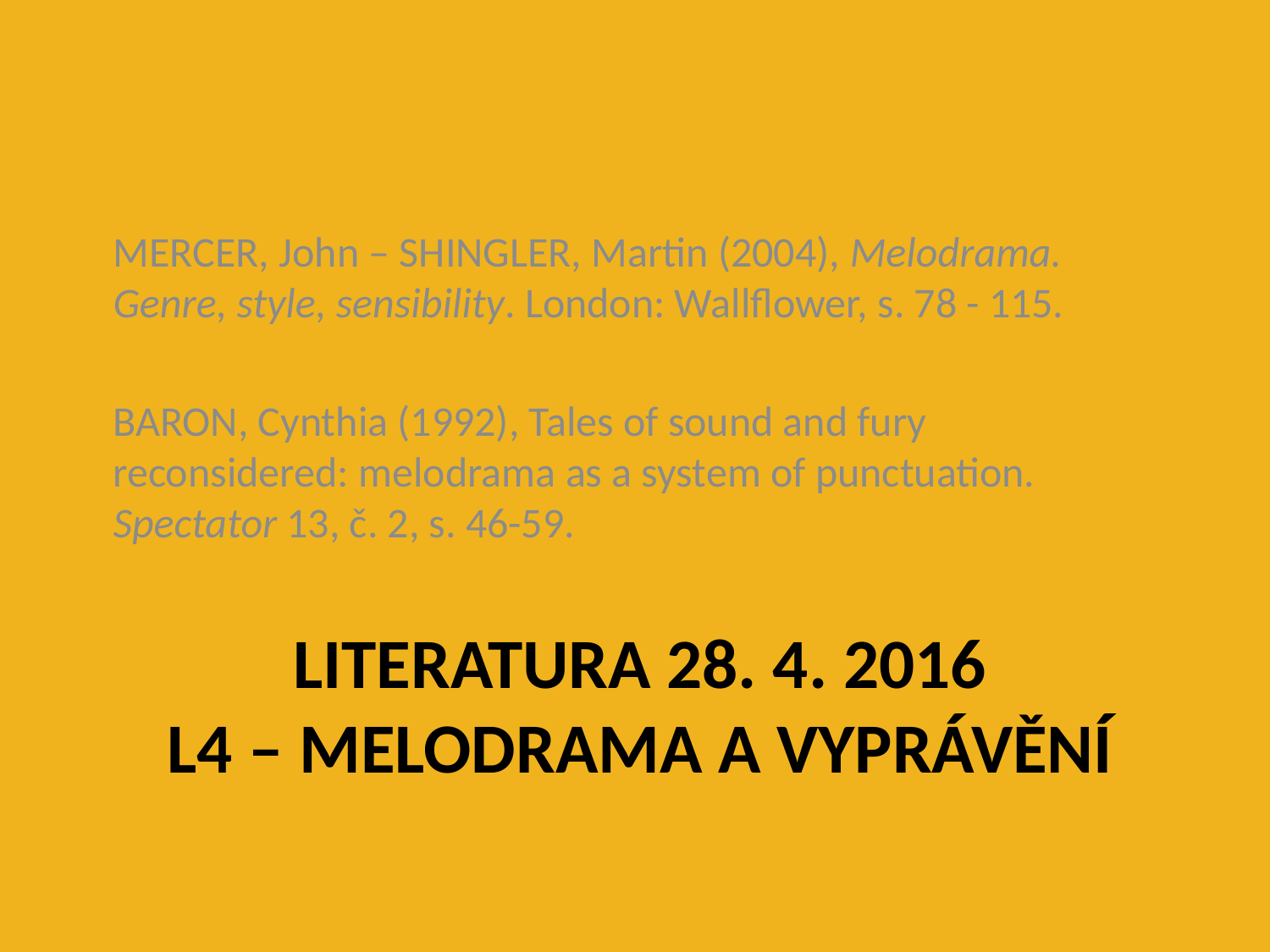

MERCER, John – SHINGLER, Martin (2004), Melodrama. Genre, style, sensibility. London: Wallflower, s. 78 - 115.

BARON, Cynthia (1992), Tales of sound and fury reconsidered: melodrama as a system of punctuation. Spectator 13, č. 2, s. 46-59.

# Literatura 28. 4. 2016 L4 – Melodrama a vyprávění